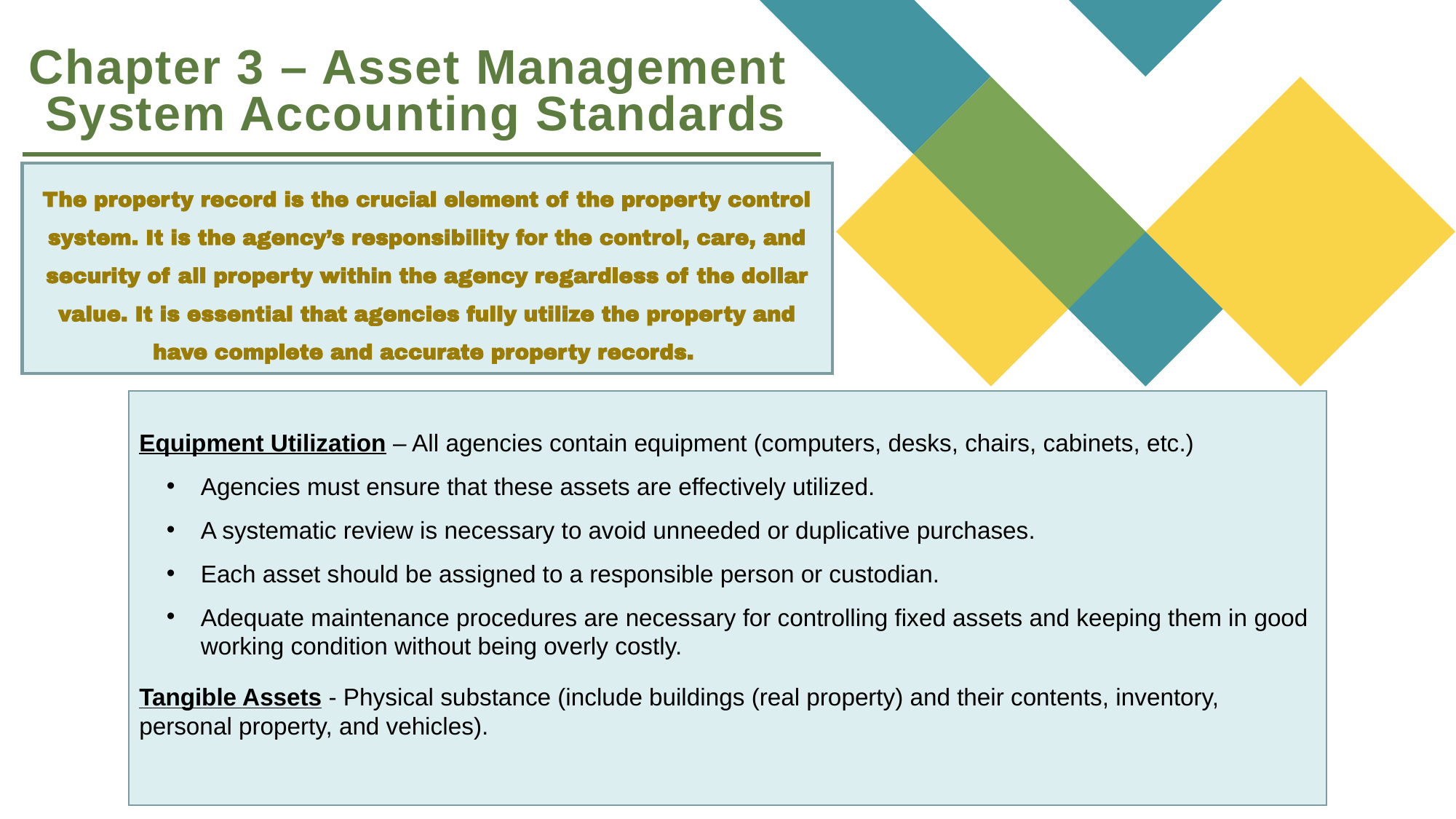

# Chapter 3 – Asset Management System Accounting Standards
The property record is the crucial element of the property control system. It is the agency’s responsibility for the control, care, and security of all property within the agency regardless of the dollar value. It is essential that agencies fully utilize the property and have complete and accurate property records.
Equipment Utilization – All agencies contain equipment (computers, desks, chairs, cabinets, etc.)

Agencies must ensure that these assets are effectively utilized.

A systematic review is necessary to avoid unneeded or duplicative purchases.

Each asset should be assigned to a responsible person or custodian.

Adequate maintenance procedures are necessary for controlling fixed assets and keeping them in good working condition without being overly costly.

Tangible Assets - Physical substance (include buildings (real property) and their contents, inventory, personal property, and vehicles).